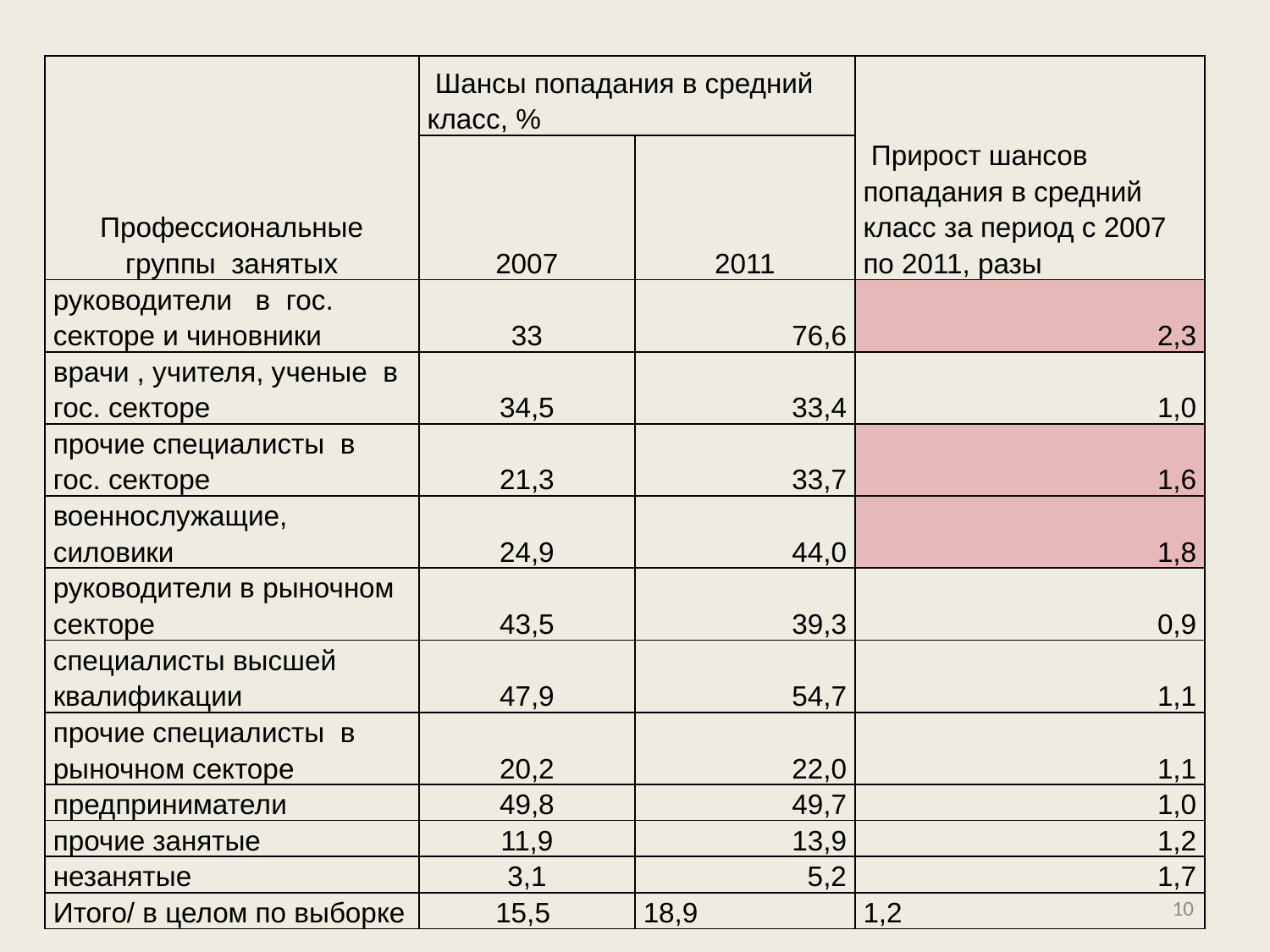

| Профессиональные группы занятых | Шансы попадания в средний класс, % |  | Прирост шансов попадания в средний класс за период с 2007 по 2011, разы |
| --- | --- | --- | --- |
|  | 2007 | 2011 |  |
| руководители в гос. секторе и чиновники | 33 | 76,6 | 2,3 |
| врачи , учителя, ученые в гос. секторе | 34,5 | 33,4 | 1,0 |
| прочие специалисты в гос. секторе | 21,3 | 33,7 | 1,6 |
| военнослужащие, силовики | 24,9 | 44,0 | 1,8 |
| руководители в рыночном секторе | 43,5 | 39,3 | 0,9 |
| специалисты высшей квалификации | 47,9 | 54,7 | 1,1 |
| прочие специалисты в рыночном секторе | 20,2 | 22,0 | 1,1 |
| предприниматели | 49,8 | 49,7 | 1,0 |
| прочие занятые | 11,9 | 13,9 | 1,2 |
| незанятые | 3,1 | 5,2 | 1,7 |
| Итого/ в целом по выборке | 15,5 | 18,9 | 1,2 |
10